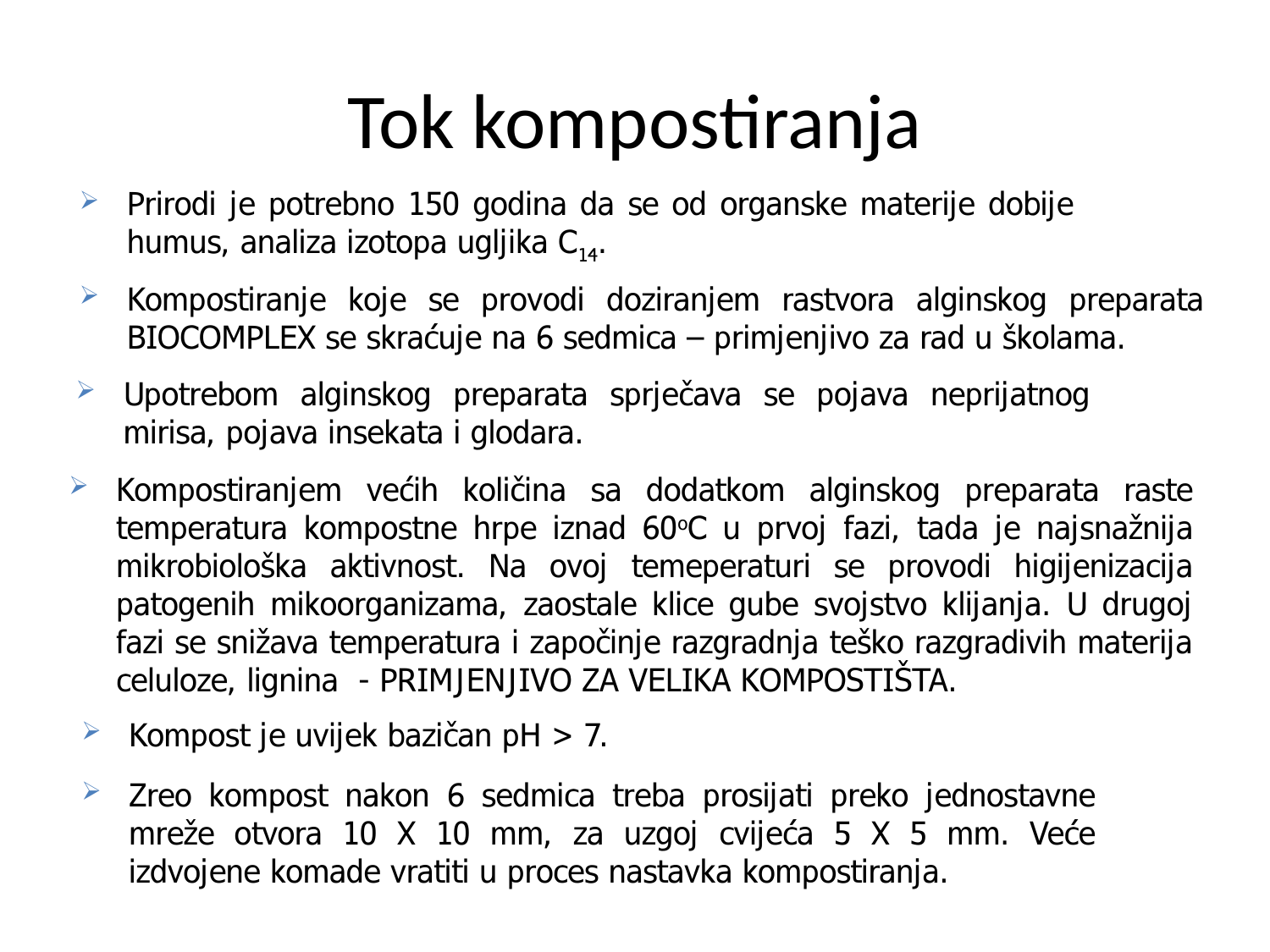

# Tok kompostiranja
Prirodi je potrebno 150 godina da se od organske materije dobije humus, analiza izotopa ugljika C14.
Kompostiranje koje se provodi doziranjem rastvora alginskog preparata BIOCOMPLEX se skraćuje na 6 sedmica – primjenjivo za rad u školama.
Upotrebom alginskog preparata sprječava se pojava neprijatnog mirisa, pojava insekata i glodara.
Kompostiranjem većih količina sa dodatkom alginskog preparata raste temperatura kompostne hrpe iznad 60oC u prvoj fazi, tada je najsnažnija mikrobiološka aktivnost. Na ovoj temeperaturi se provodi higijenizacija patogenih mikoorganizama, zaostale klice gube svojstvo klijanja. U drugoj fazi se snižava temperatura i započinje razgradnja teško razgradivih materija celuloze, lignina  - PRIMJENJIVO ZA VELIKA KOMPOSTIŠTA.

Kompost je uvijek bazičan pH > 7.
Zreo kompost nakon 6 sedmica treba prosijati preko jednostavne mreže otvora 10 X 10 mm, za uzgoj cvijeća 5 X 5 mm. Veće izdvojene komade vratiti u proces nastavka kompostiranja.